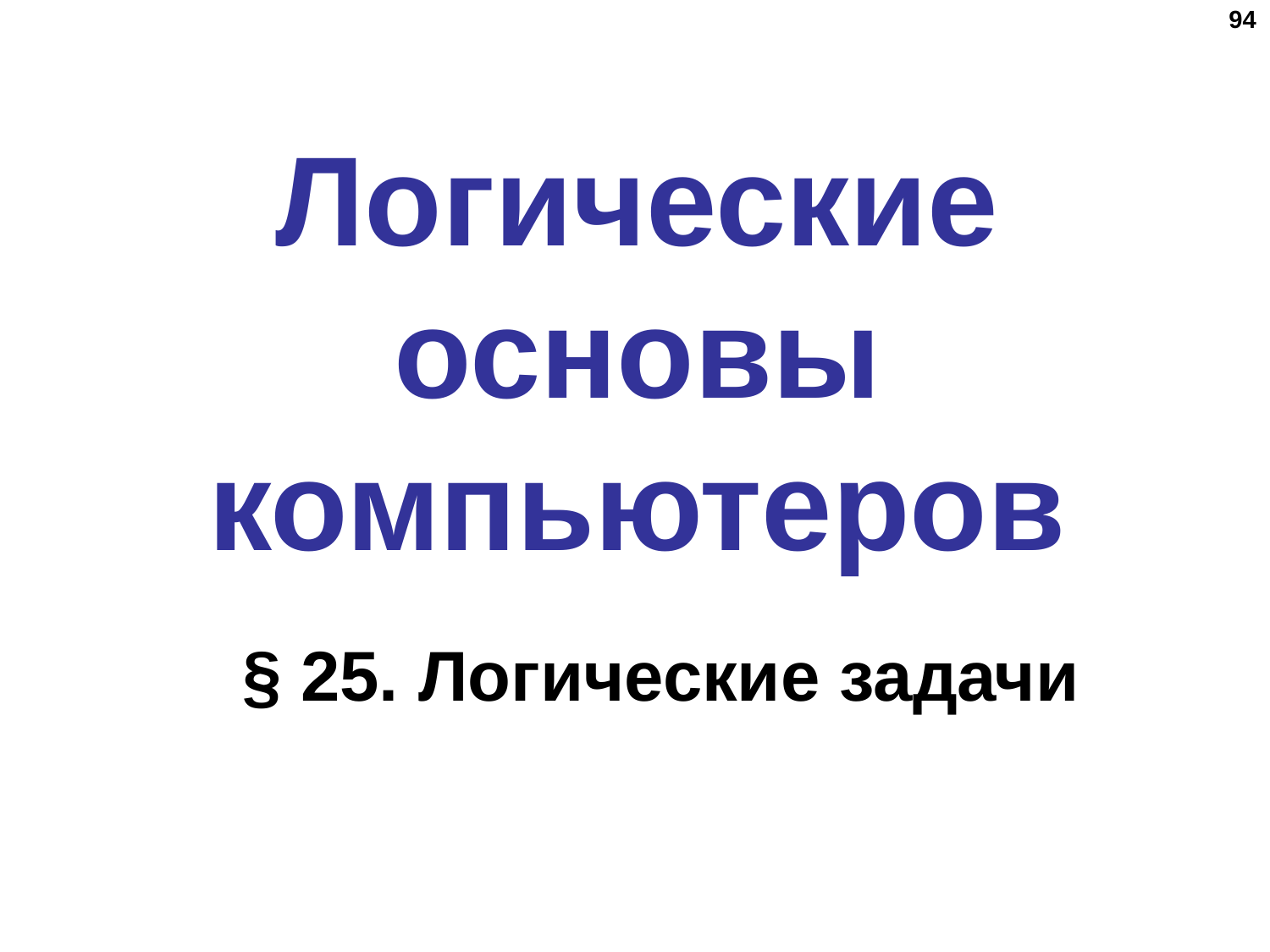

94
# Логические основы компьютеров
§ 25. Логические задачи